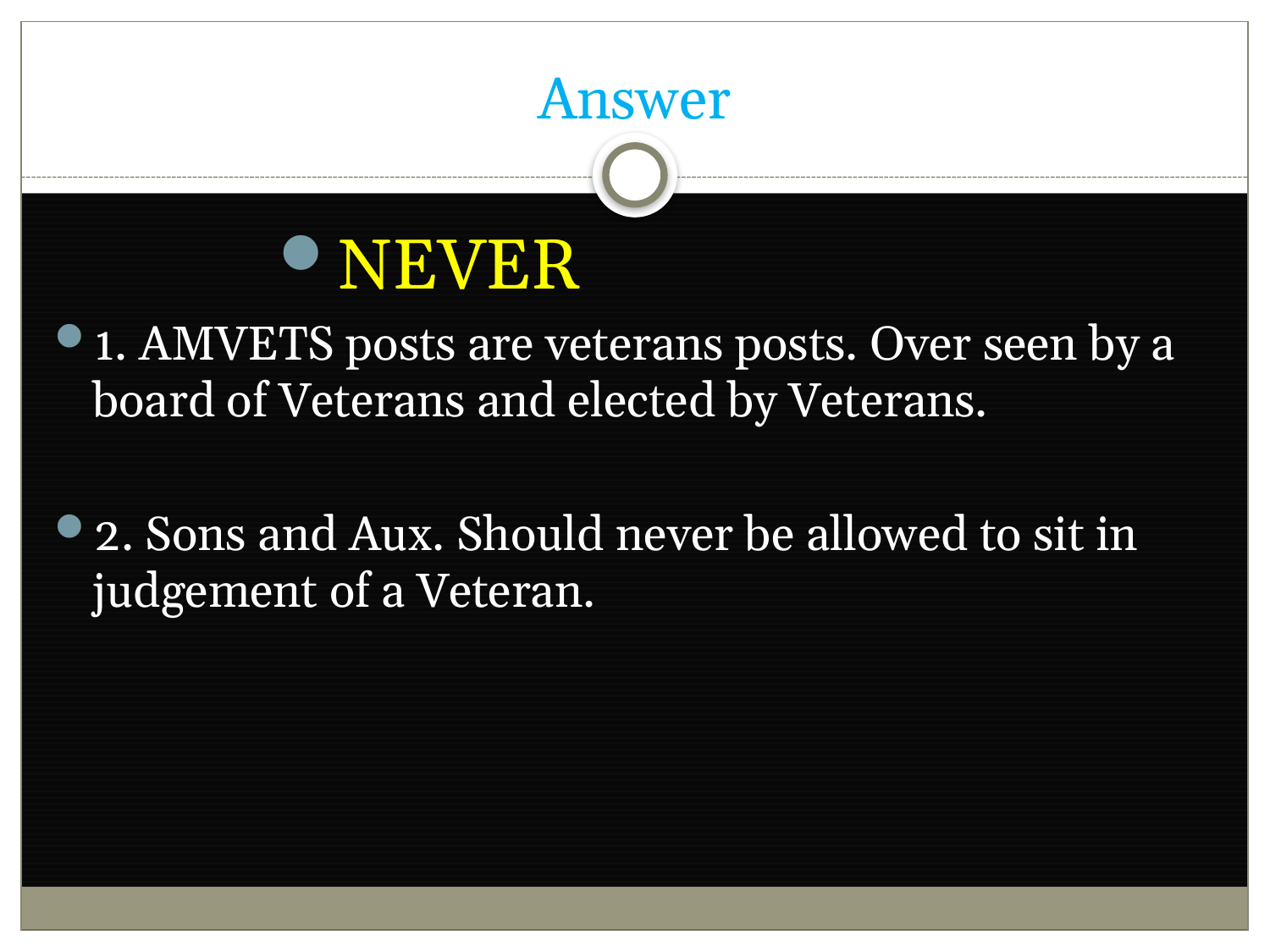

# Answer
NEVER
1. AMVETS posts are veterans posts. Over seen by a board of Veterans and elected by Veterans.

2. Sons and Aux. Should never be allowed to sit in judgement of a Veteran.